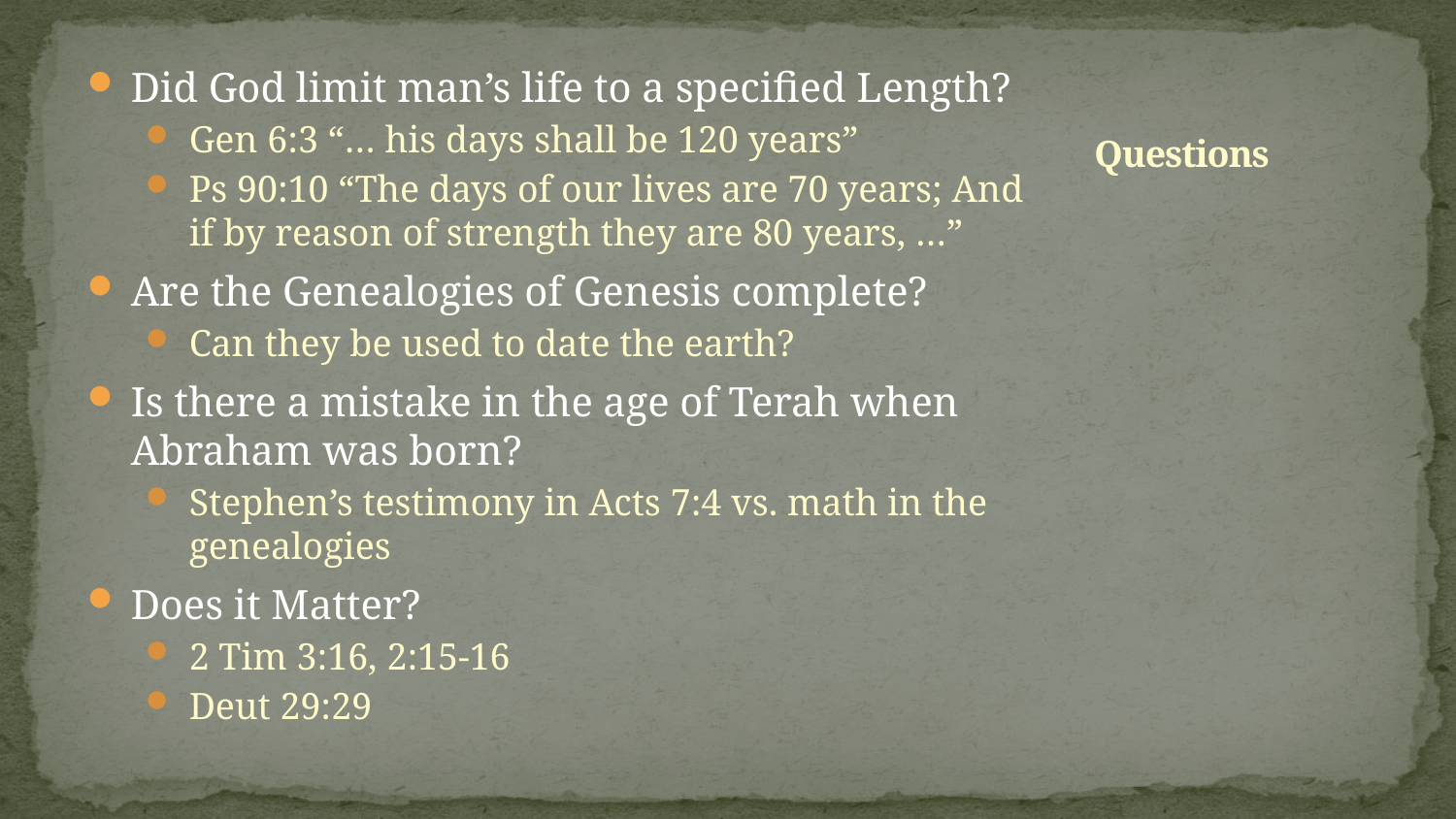

Did God limit man’s life to a specified Length?
Gen 6:3 “… his days shall be 120 years”
Ps 90:10 “The days of our lives are 70 years; And if by reason of strength they are 80 years, …”
Are the Genealogies of Genesis complete?
Can they be used to date the earth?
Is there a mistake in the age of Terah when Abraham was born?
Stephen’s testimony in Acts 7:4 vs. math in the genealogies
Does it Matter?
2 Tim 3:16, 2:15-16
Deut 29:29

# Questions